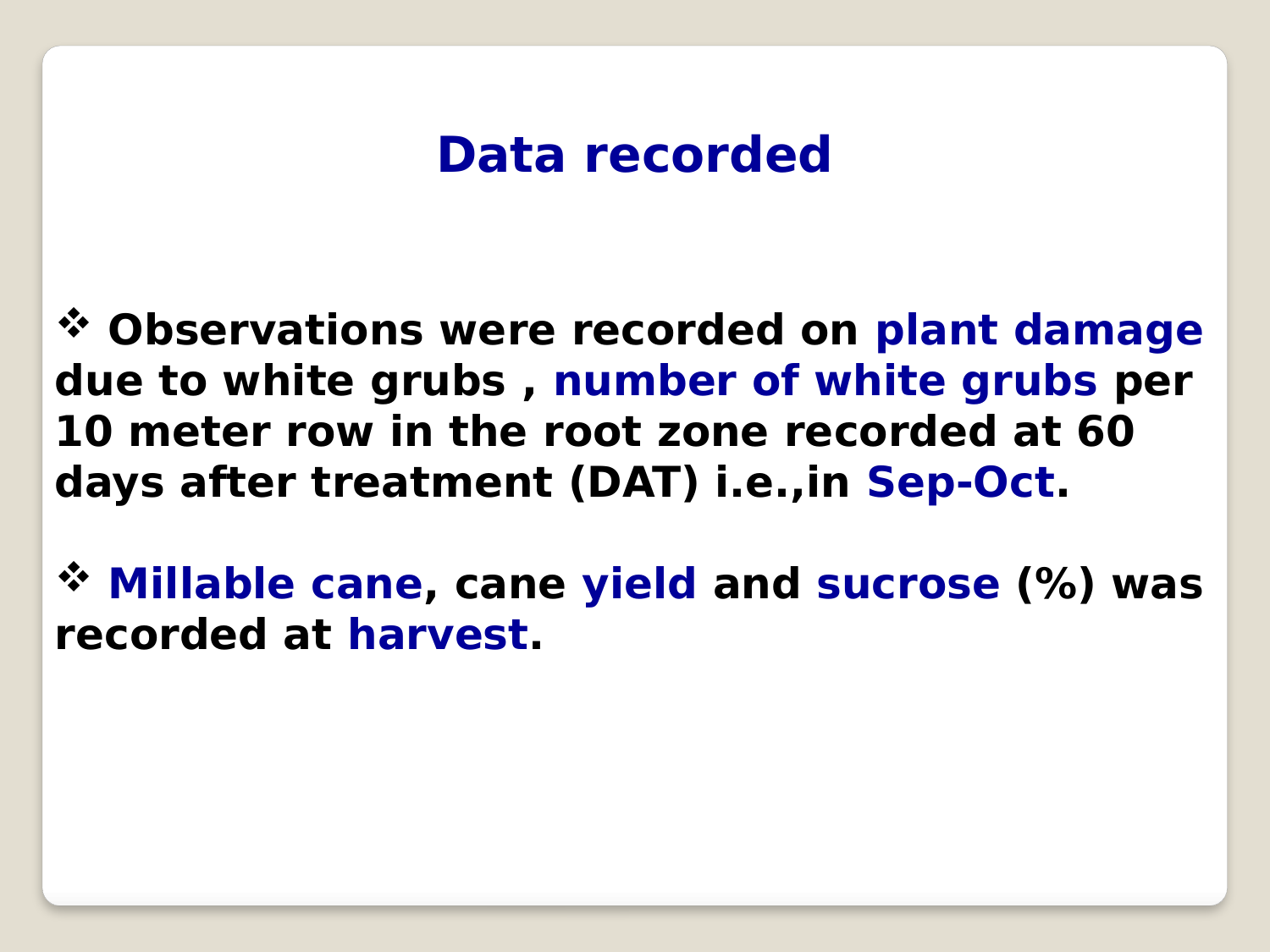

Data recorded
 Observations were recorded on plant damage due to white grubs , number of white grubs per 10 meter row in the root zone recorded at 60 days after treatment (DAT) i.e.,in Sep-Oct.

 Millable cane, cane yield and sucrose (%) was recorded at harvest.